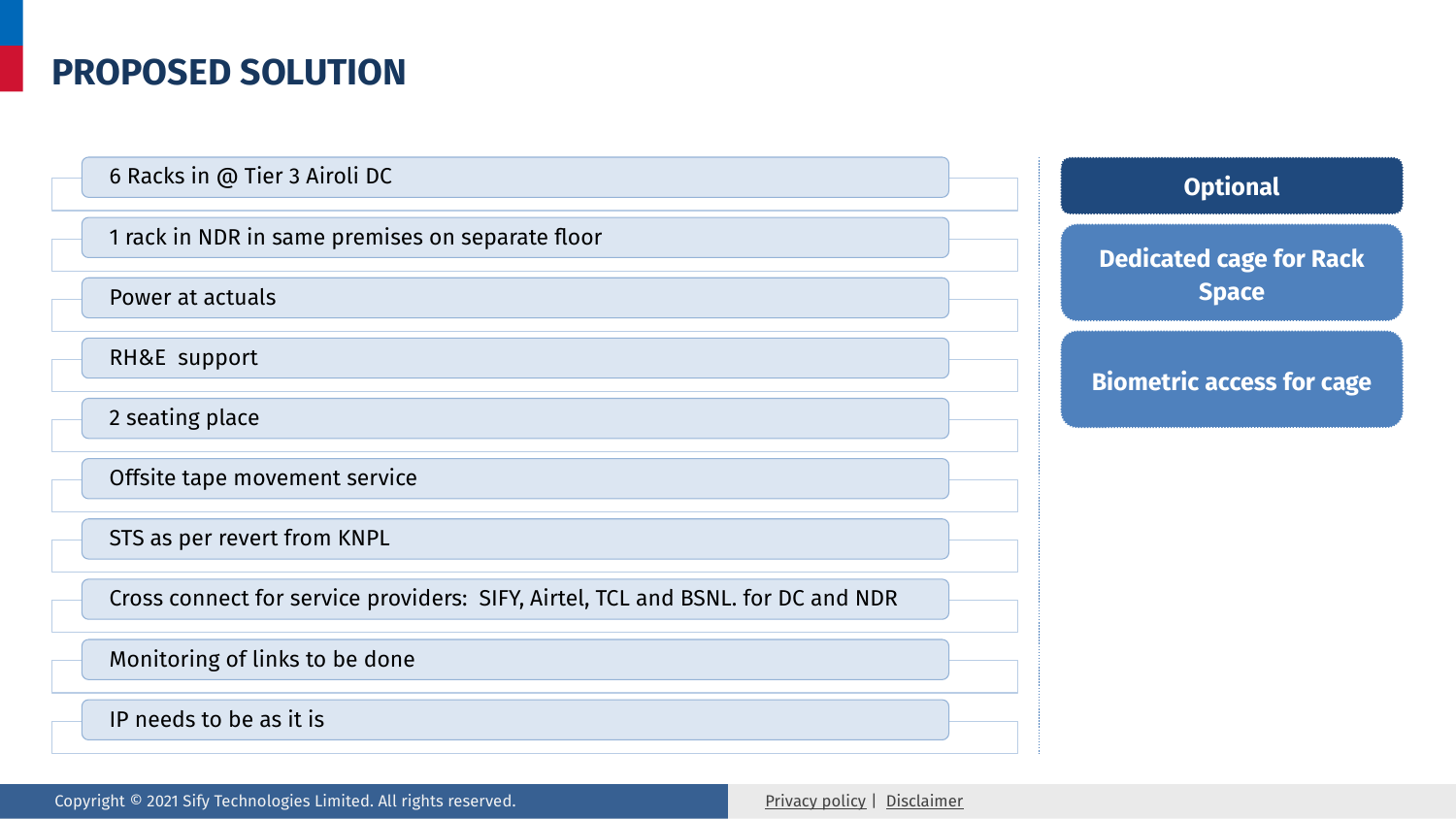

# Proposed solution
Optional
6 Racks in @ Tier 3 Airoli DC

1 rack in NDR in same premises on separate floor

Power at actuals

RH&E  support

2 seating place

Offsite tape movement service

STS as per revert from KNPL

Cross connect for service providers:  SIFY, Airtel, TCL and BSNL. for DC and NDR

Monitoring of links to be done

IP needs to be as it is

Dedicated cage for Rack Space
Biometric access for cage